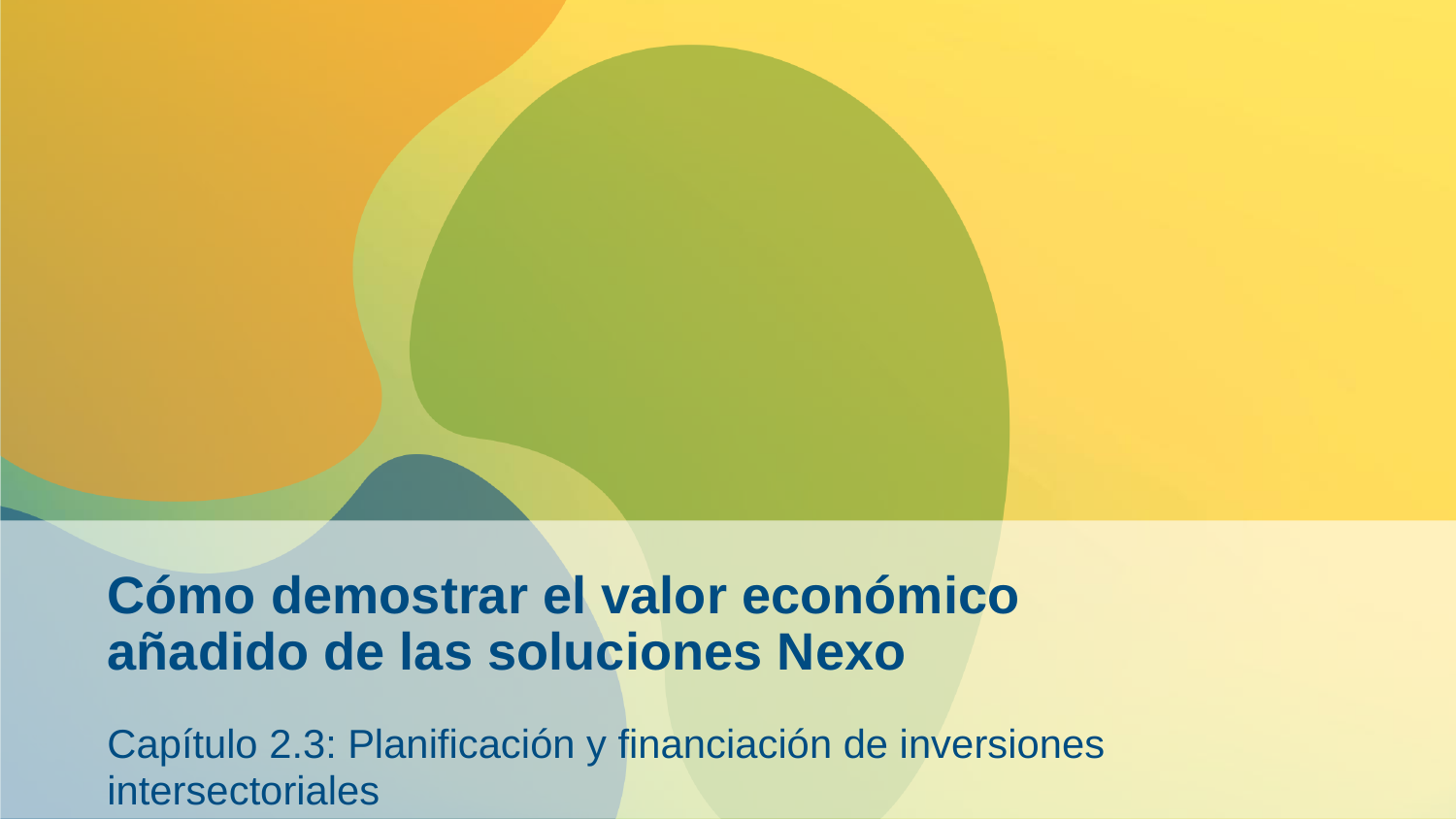

# Cómo demostrar el valor económico añadido de las soluciones Nexo
Capítulo 2.3: Planificación y financiación de inversiones intersectoriales